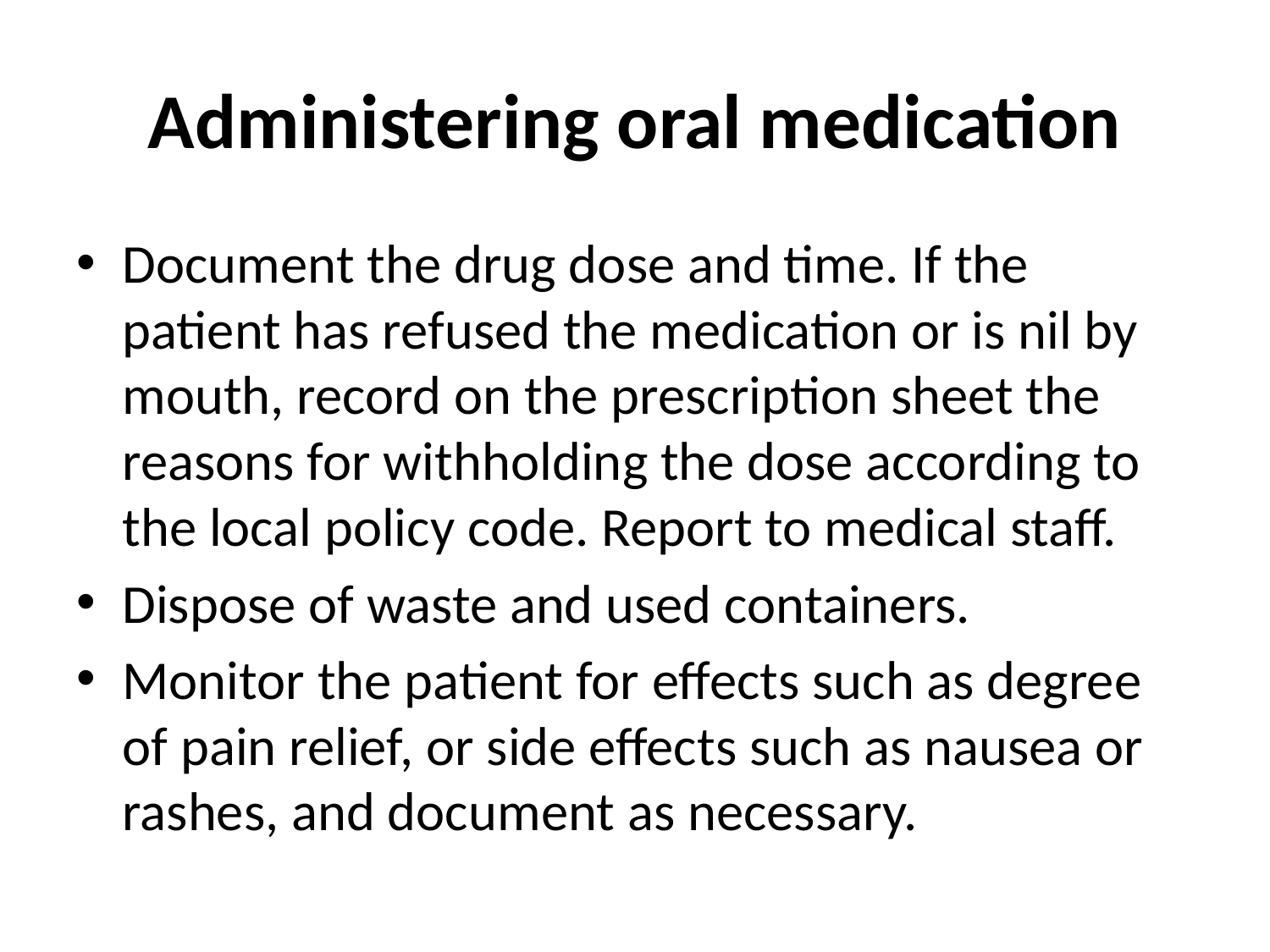

# Administering oral medication
Document the drug dose and time. If the patient has refused the medication or is nil by mouth, record on the prescription sheet the reasons for withholding the dose according to the local policy code. Report to medical staff.
Dispose of waste and used containers.
Monitor the patient for effects such as degree of pain relief, or side effects such as nausea or rashes, and document as necessary.